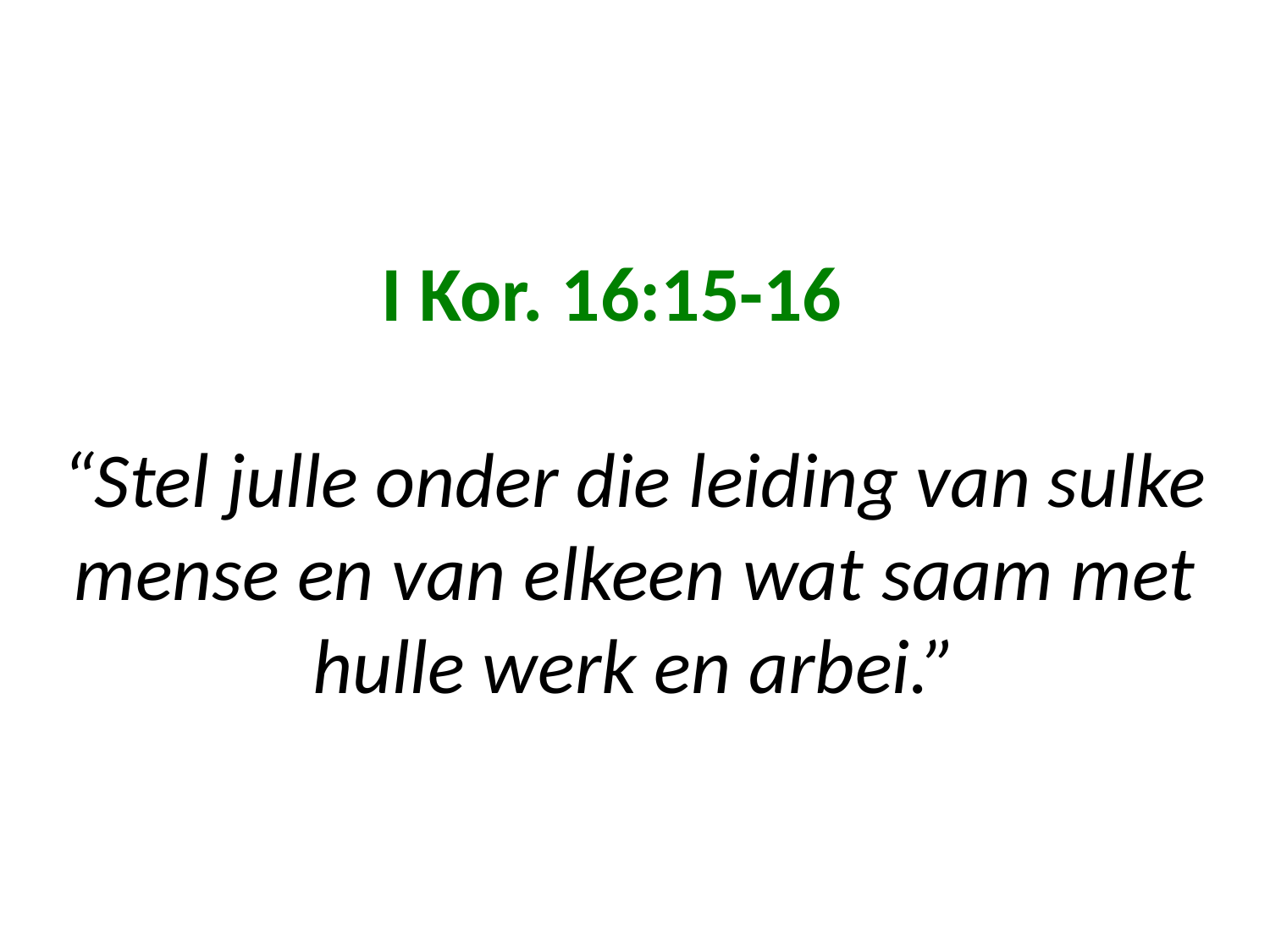

# I Kor. 16:15-16 “Stel julle onder die leiding van sulke mense en van elkeen wat saam met hulle werk en arbei.”